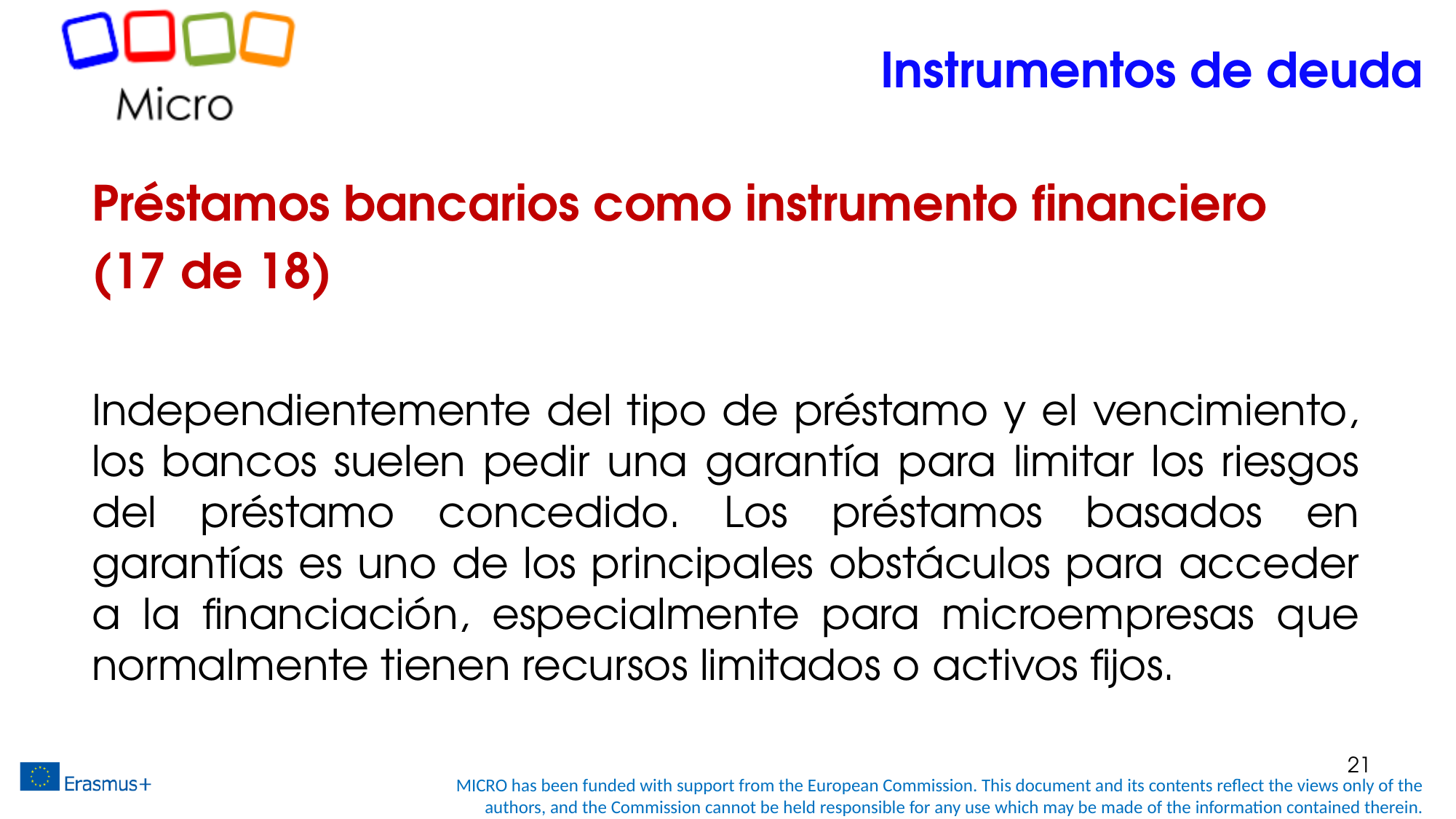

# Instrumentos de deuda
Préstamos bancarios como instrumento financiero
(17 de 18)

Independientemente del tipo de préstamo y el vencimiento, los bancos suelen pedir una garantía para limitar los riesgos del préstamo concedido. Los préstamos basados en garantías es uno de los principales obstáculos para acceder a la financiación, especialmente para microempresas que normalmente tienen recursos limitados o activos fijos.

21